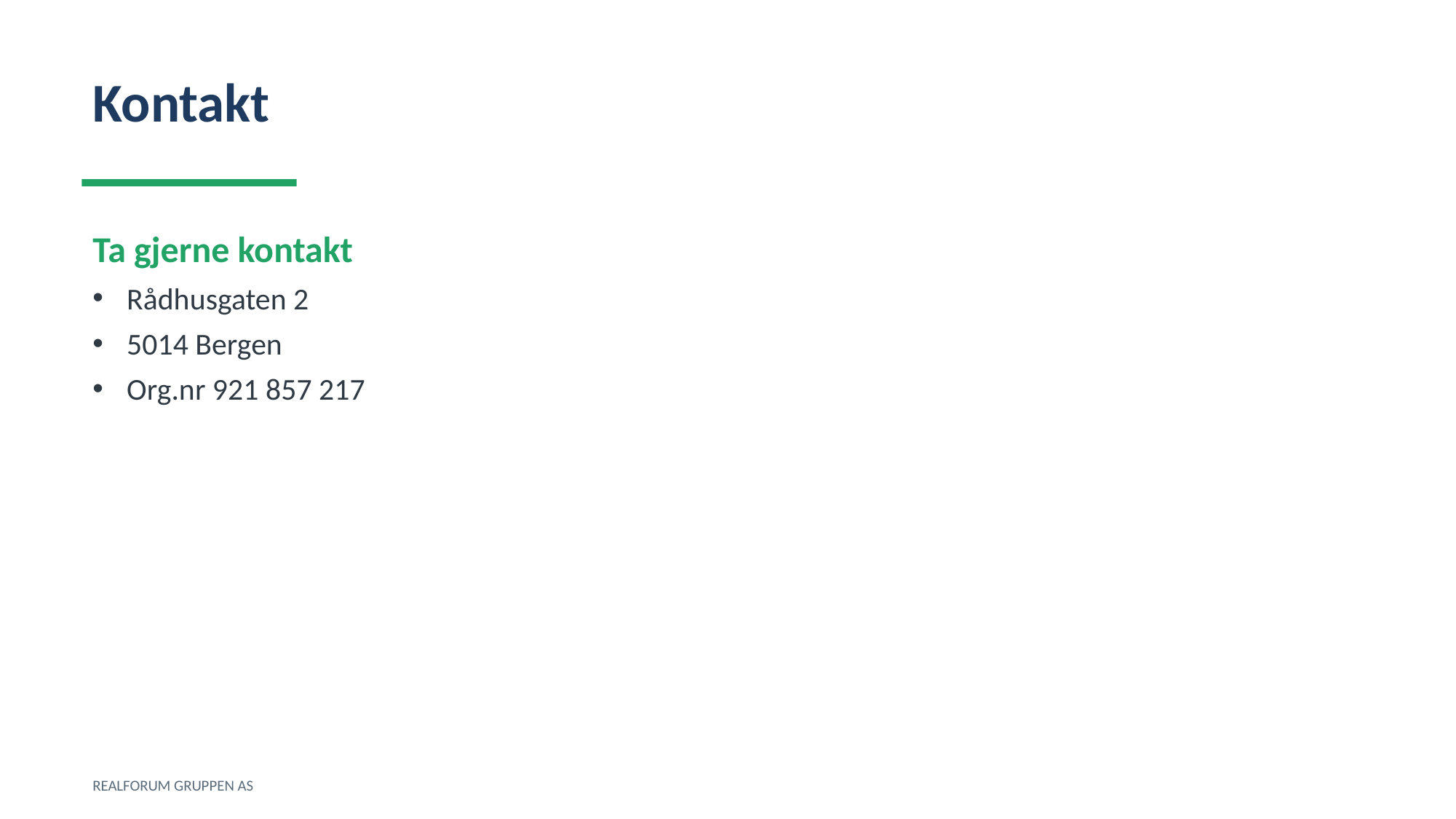

Kontakt

Ta gjerne kontakt
Rådhusgaten 2
5014 Bergen
Org.nr 921 857 217
REALFORUM GRUPPEN AS